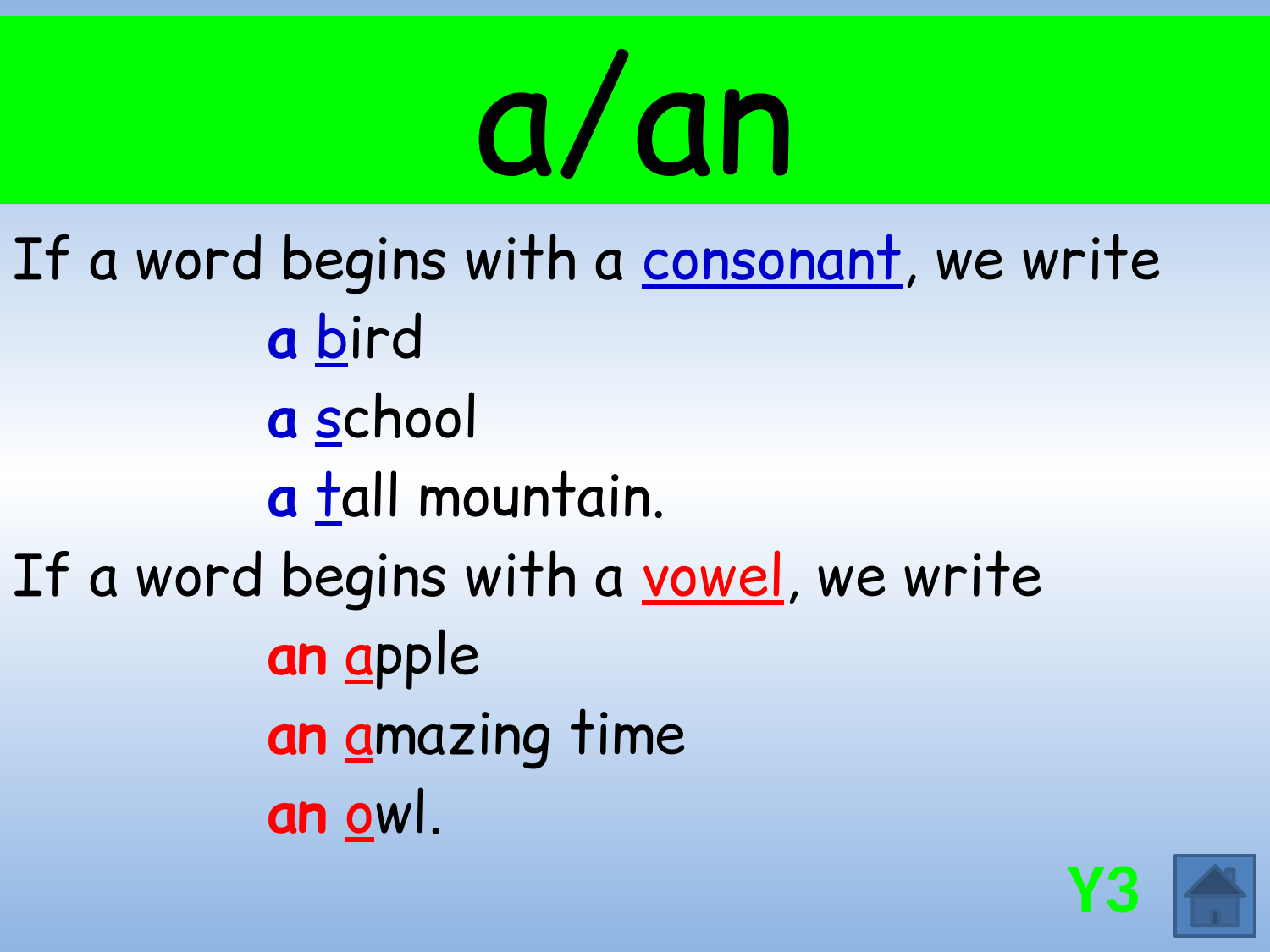

# a/an
If a word begins with a consonant, we write
		a bird
		a school
		a tall mountain.
If a word begins with a vowel, we write
		an apple
		an amazing time
		an owl.

Y3